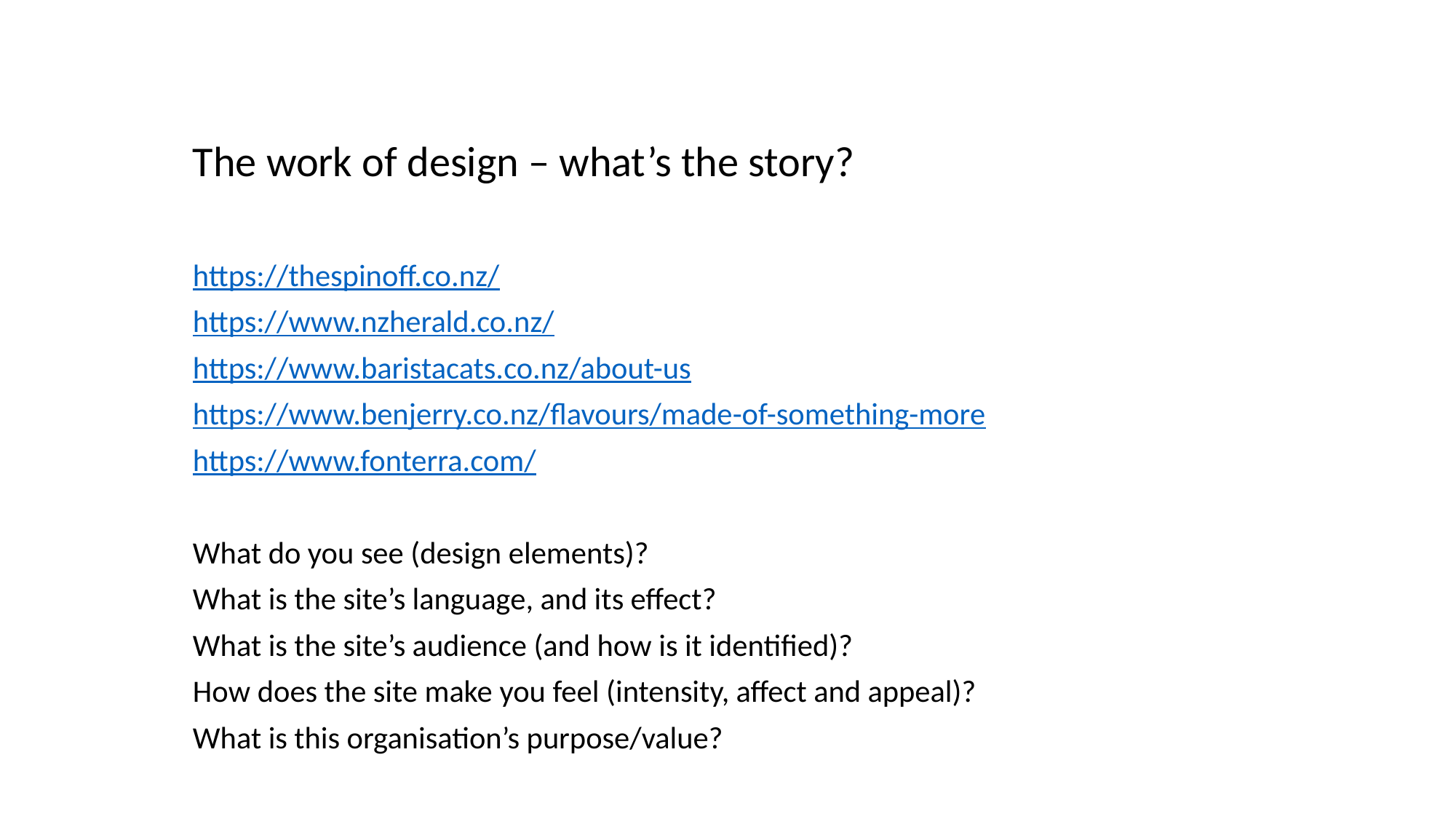

# The work of design – what’s the story?

https://thespinoff.co.nz/
https://www.nzherald.co.nz/
https://www.baristacats.co.nz/about-us
https://www.benjerry.co.nz/flavours/made-of-something-more
https://www.fonterra.com/

What do you see (design elements)?
What is the site’s language, and its effect?
What is the site’s audience (and how is it identified)?
How does the site make you feel (intensity, affect and appeal)?
What is this organisation’s purpose/value?